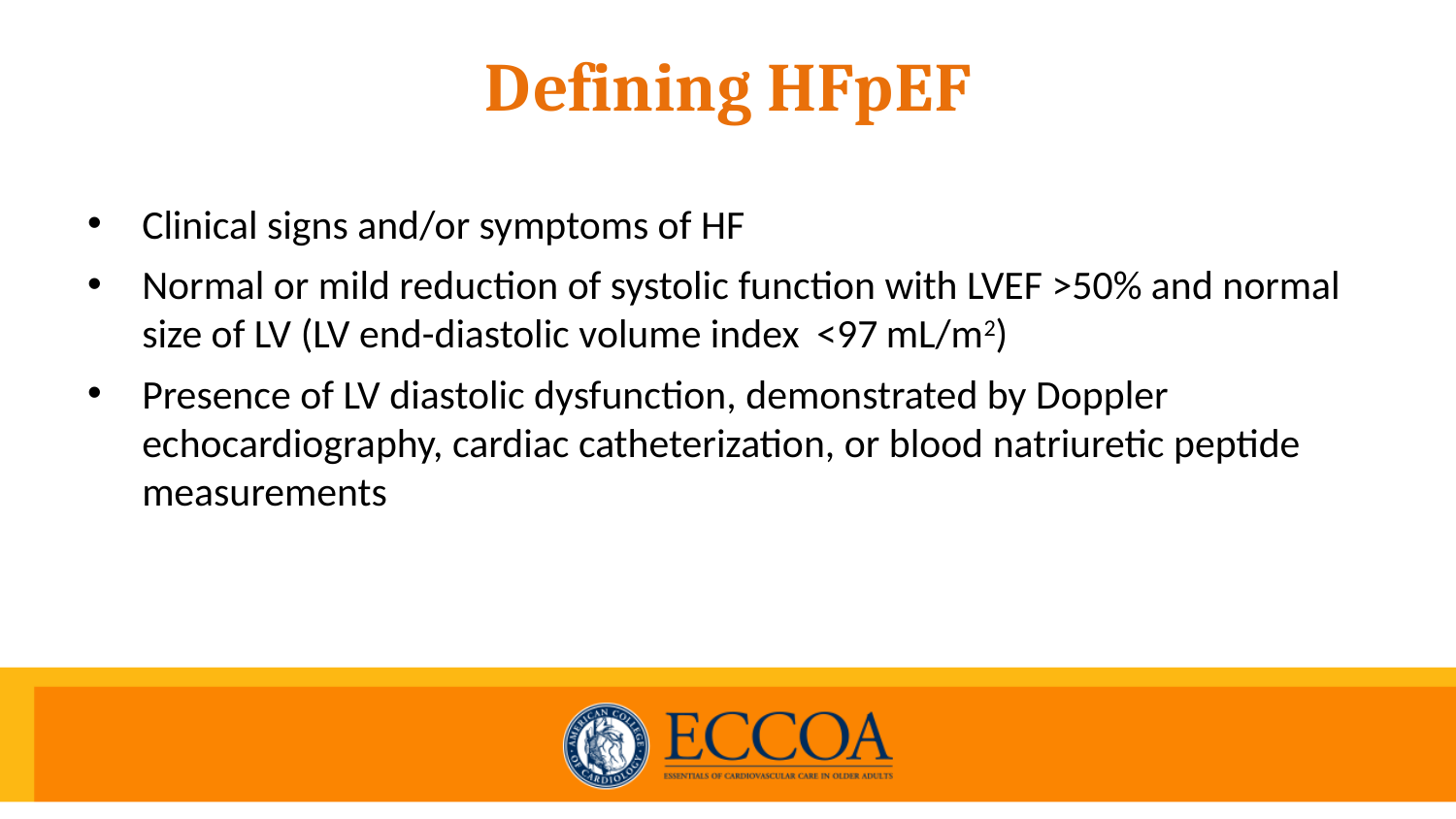

# Defining HFpEF
Clinical signs and/or symptoms of HF
Normal or mild reduction of systolic function with LVEF >50% and normal size of LV (LV end-diastolic volume index  <97 mL/m2)
Presence of LV diastolic dysfunction, demonstrated by Doppler echocardiography, cardiac catheterization, or blood natriuretic peptide measurements